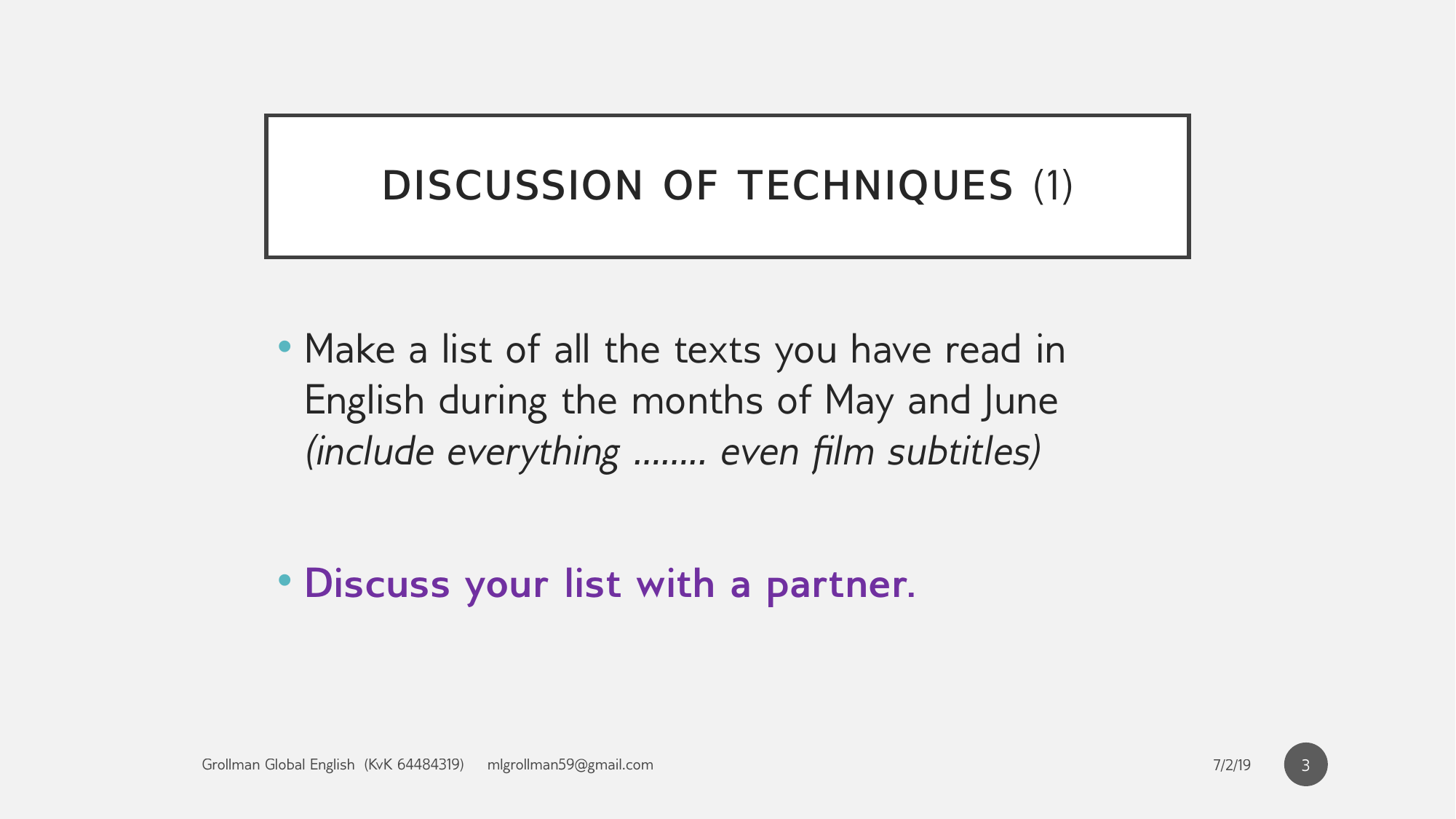

# Discussion of techniques (1)
Make a list of all the texts you have read in English during the months of May and June (include everything …….. even film subtitles)

Discuss your list with a partner.

3
Grollman Global English  (KvK 64484319)     mlgrollman59@gmail.com
7/2/19